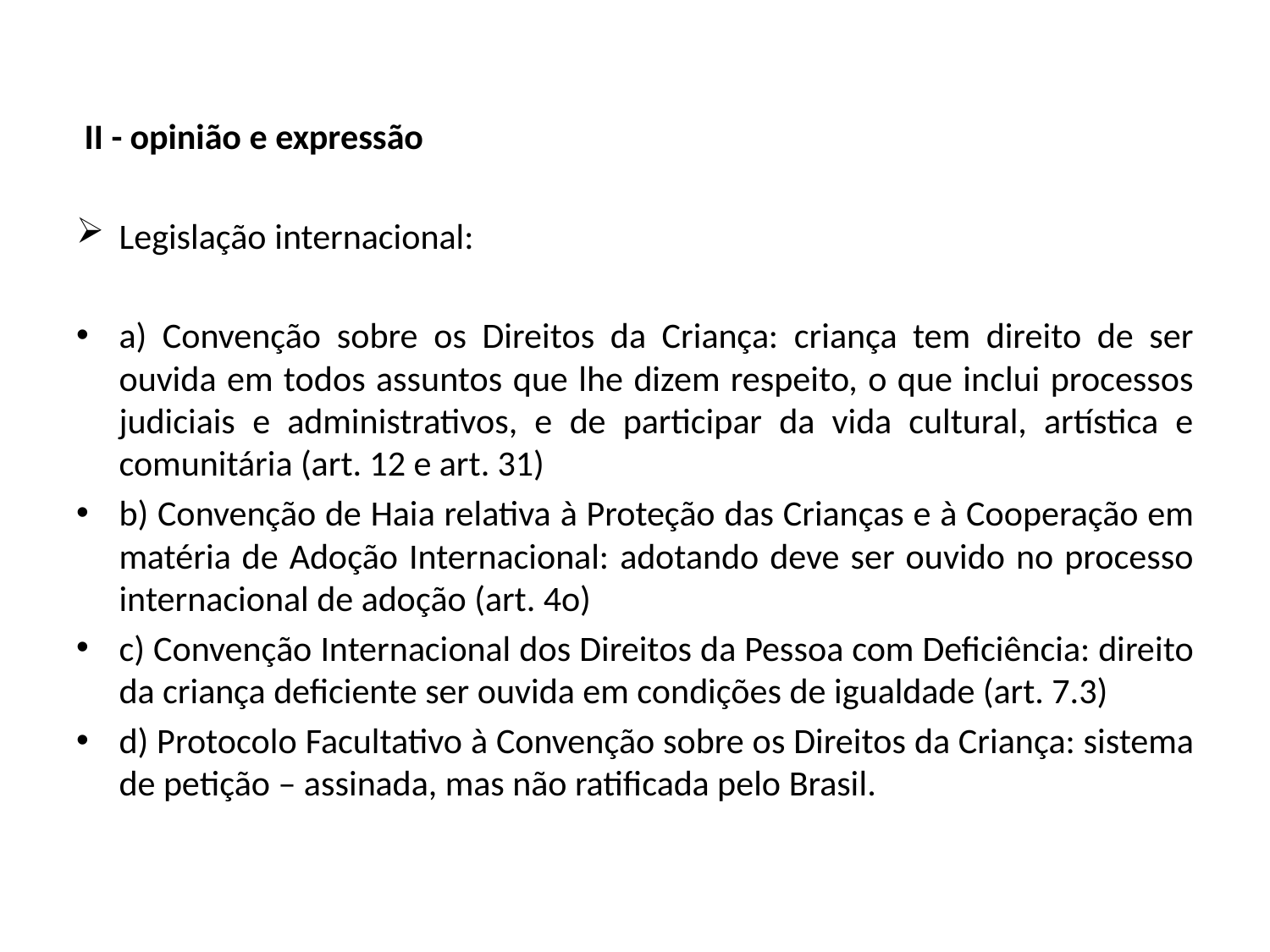

II - opinião e expressão

Legislação internacional:

a) Convenção sobre os Direitos da Criança: criança tem direito de ser ouvida em todos assuntos que lhe dizem respeito, o que inclui processos judiciais e administrativos, e de participar da vida cultural, artística e comunitária (art. 12 e art. 31)
b) Convenção de Haia relativa à Proteção das Crianças e à Cooperação em matéria de Adoção Internacional: adotando deve ser ouvido no processo internacional de adoção (art. 4o)
c) Convenção Internacional dos Direitos da Pessoa com Deficiência: direito da criança deficiente ser ouvida em condições de igualdade (art. 7.3)
d) Protocolo Facultativo à Convenção sobre os Direitos da Criança: sistema de petição – assinada, mas não ratificada pelo Brasil.